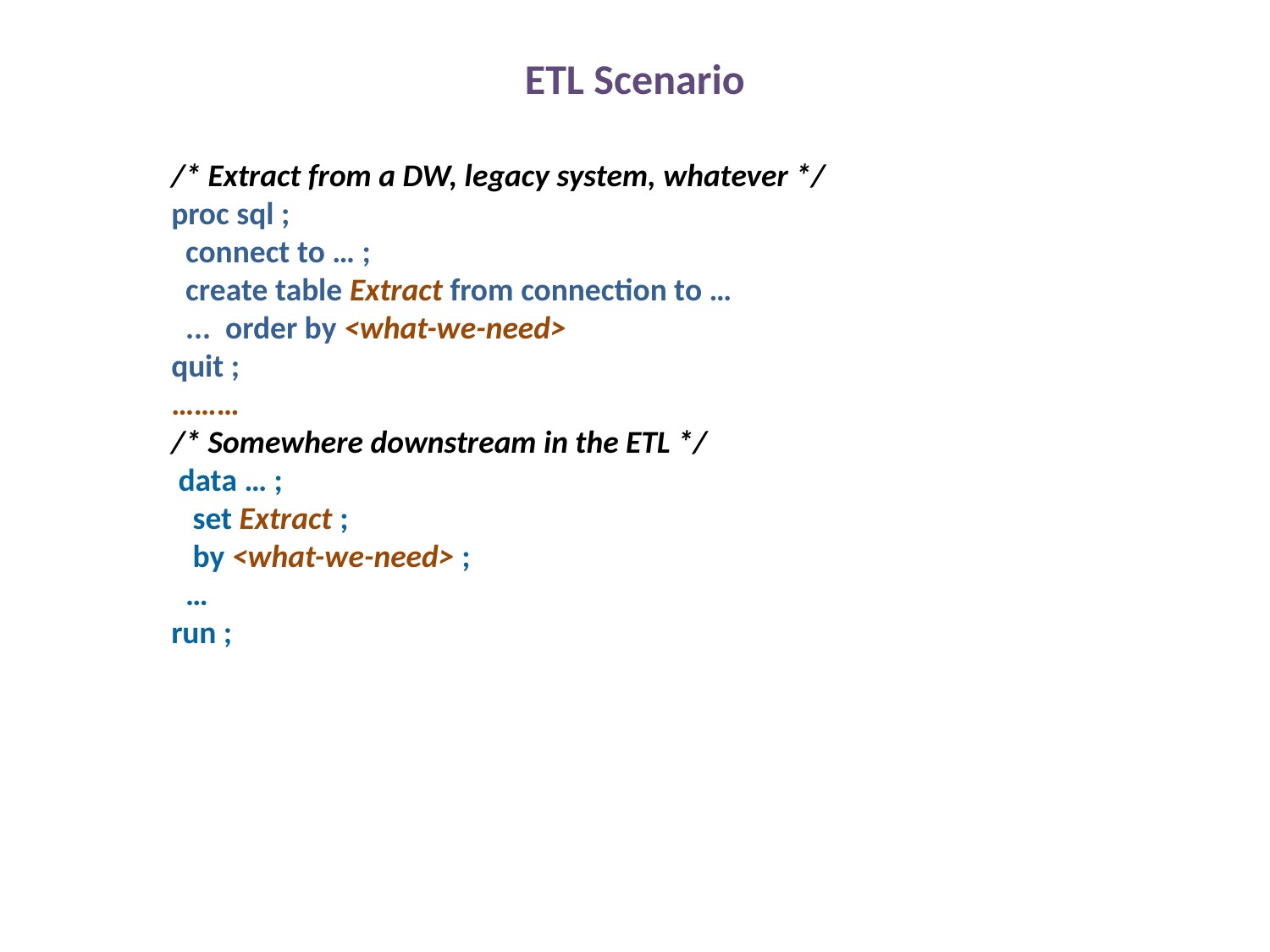

# ETL Scenario
/* Extract from a DW, legacy system, whatever */
proc sql ;
  connect to … ;
  create table Extract from connection to …
  ...  order by <what-we-need>
quit ;
………
/* Somewhere downstream in the ETL */
 data … ;
   set Extract ;
   by <what-we-need> ;
  …
run ;